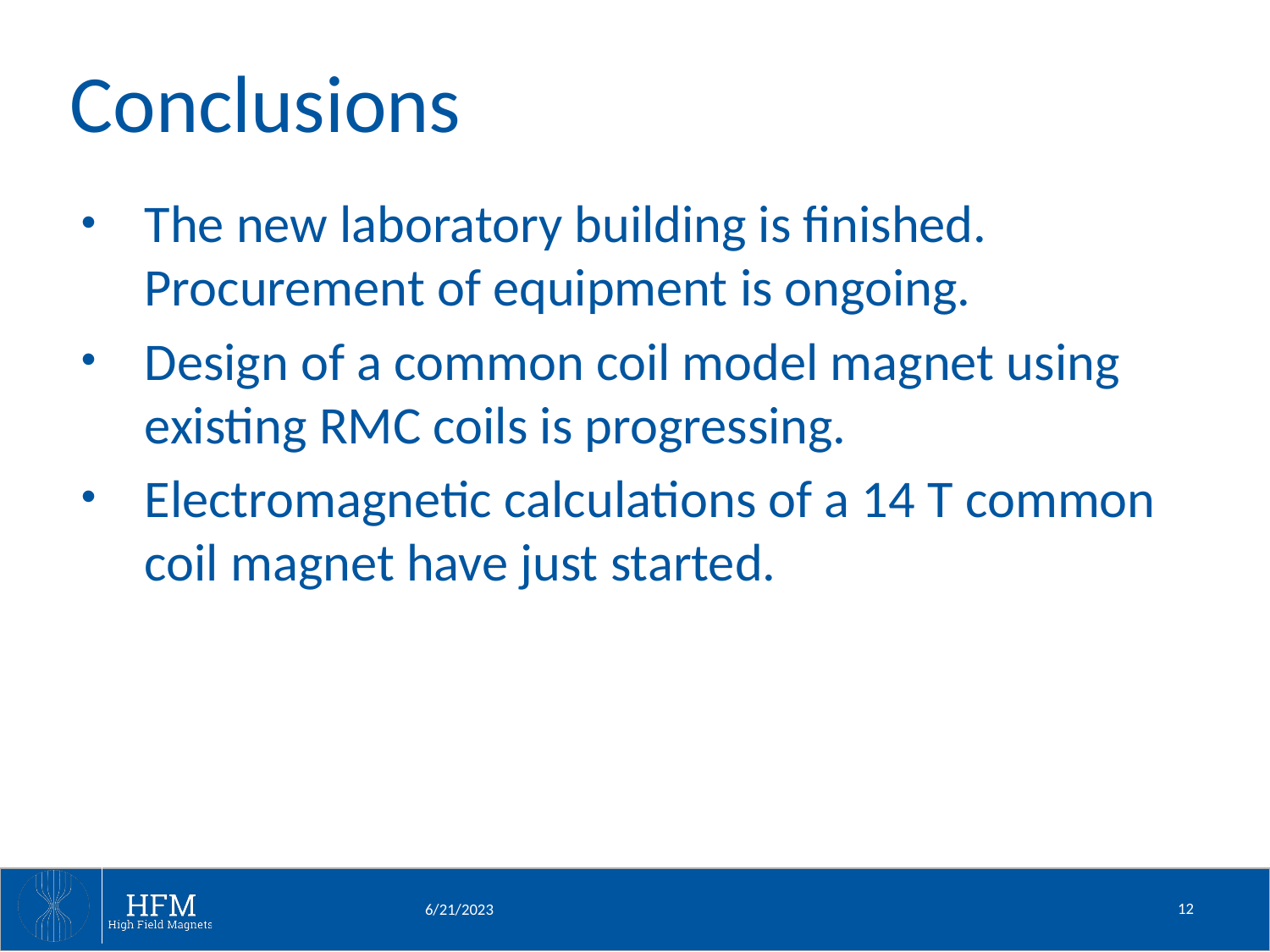

# Conclusions
The new laboratory building is finished. Procurement of equipment is ongoing.
Design of a common coil model magnet using existing RMC coils is progressing.
Electromagnetic calculations of a 14 T common coil magnet have just started.

12
6/21/2023